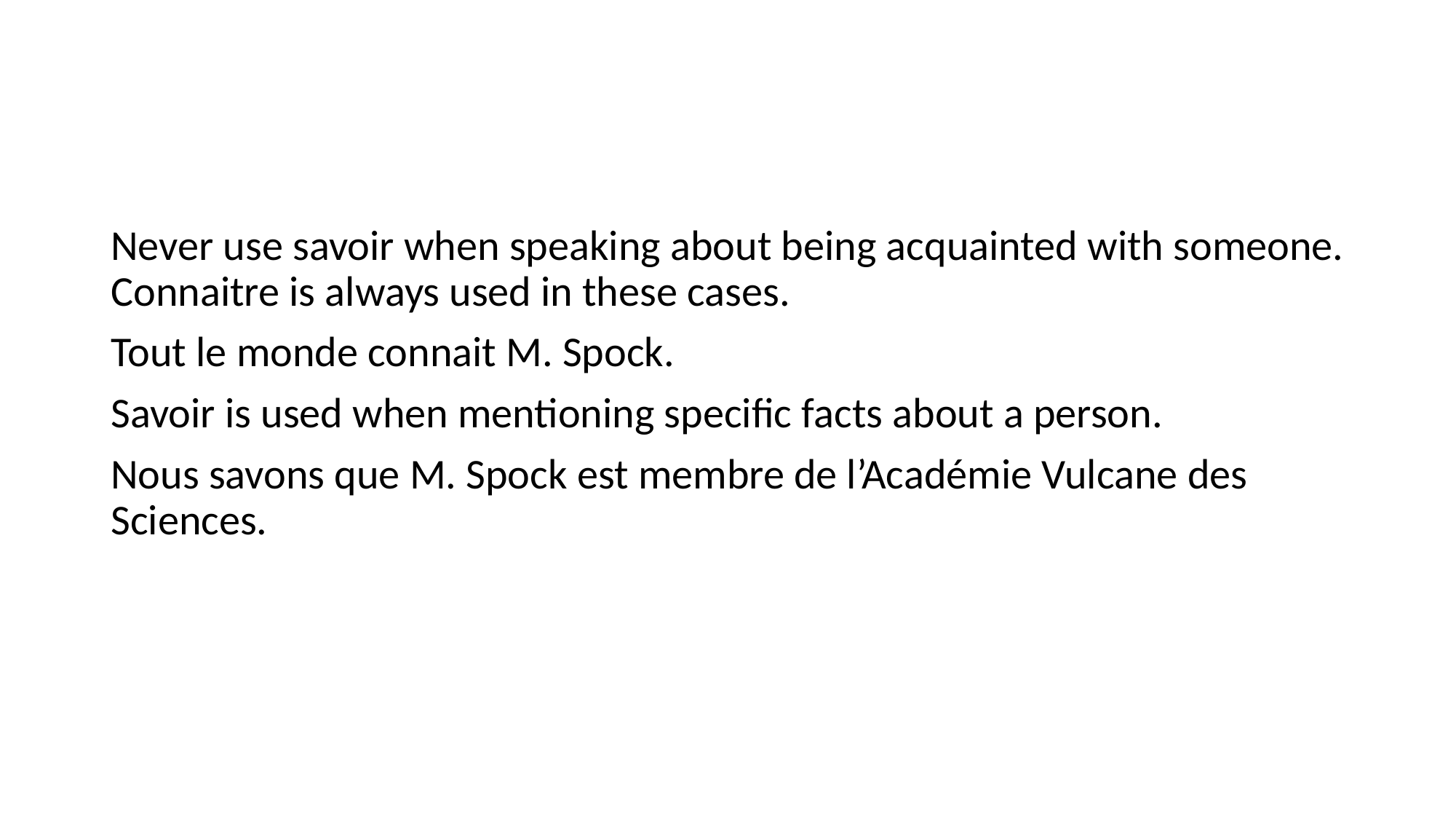

#
Never use savoir when speaking about being acquainted with someone. Connaitre is always used in these cases.
Tout le monde connait M. Spock.
Savoir is used when mentioning specific facts about a person.
Nous savons que M. Spock est membre de l’Académie Vulcane des Sciences.